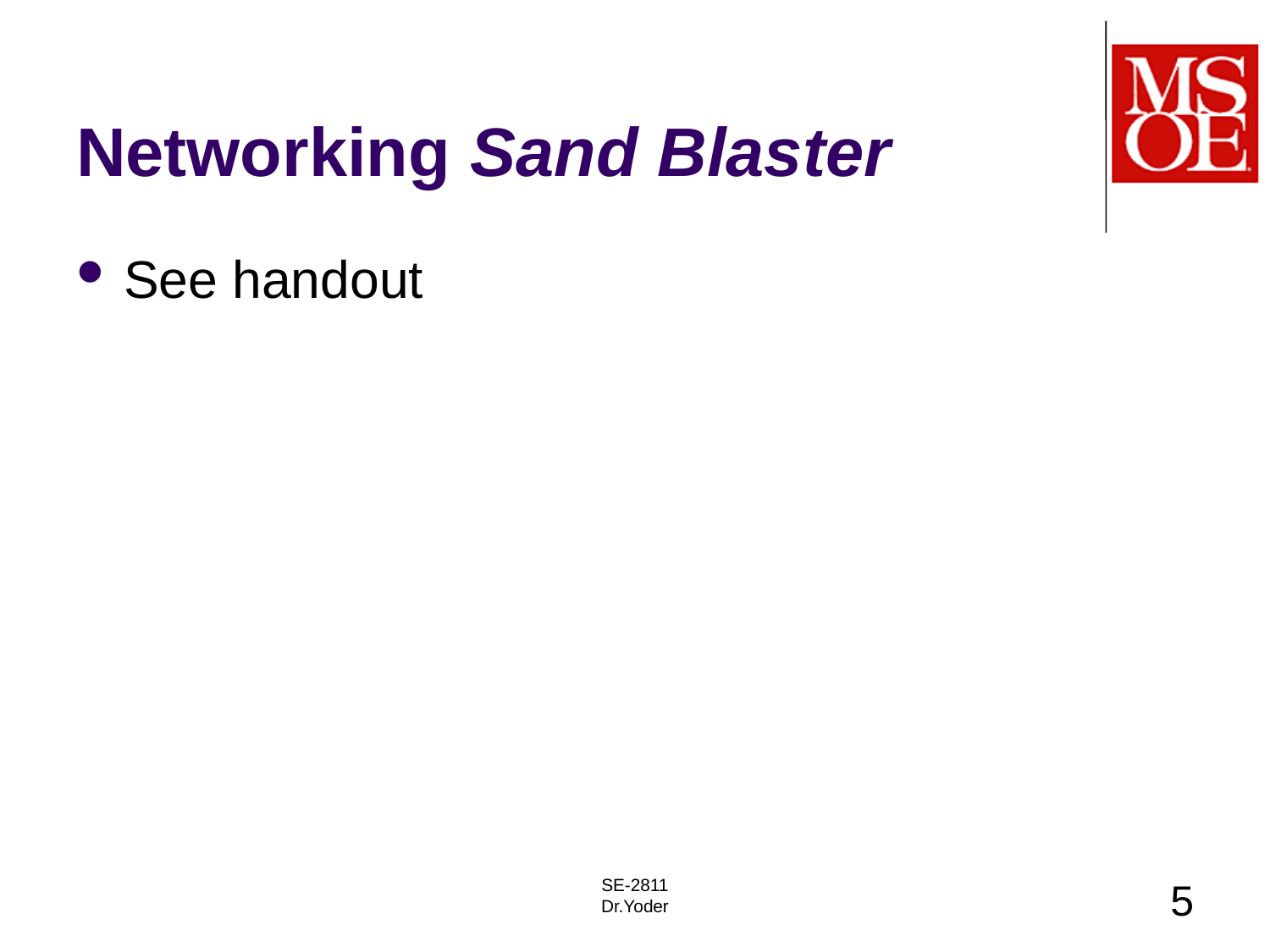

# Networking Sand Blaster
See handout
SE-2811
Dr.Yoder
5